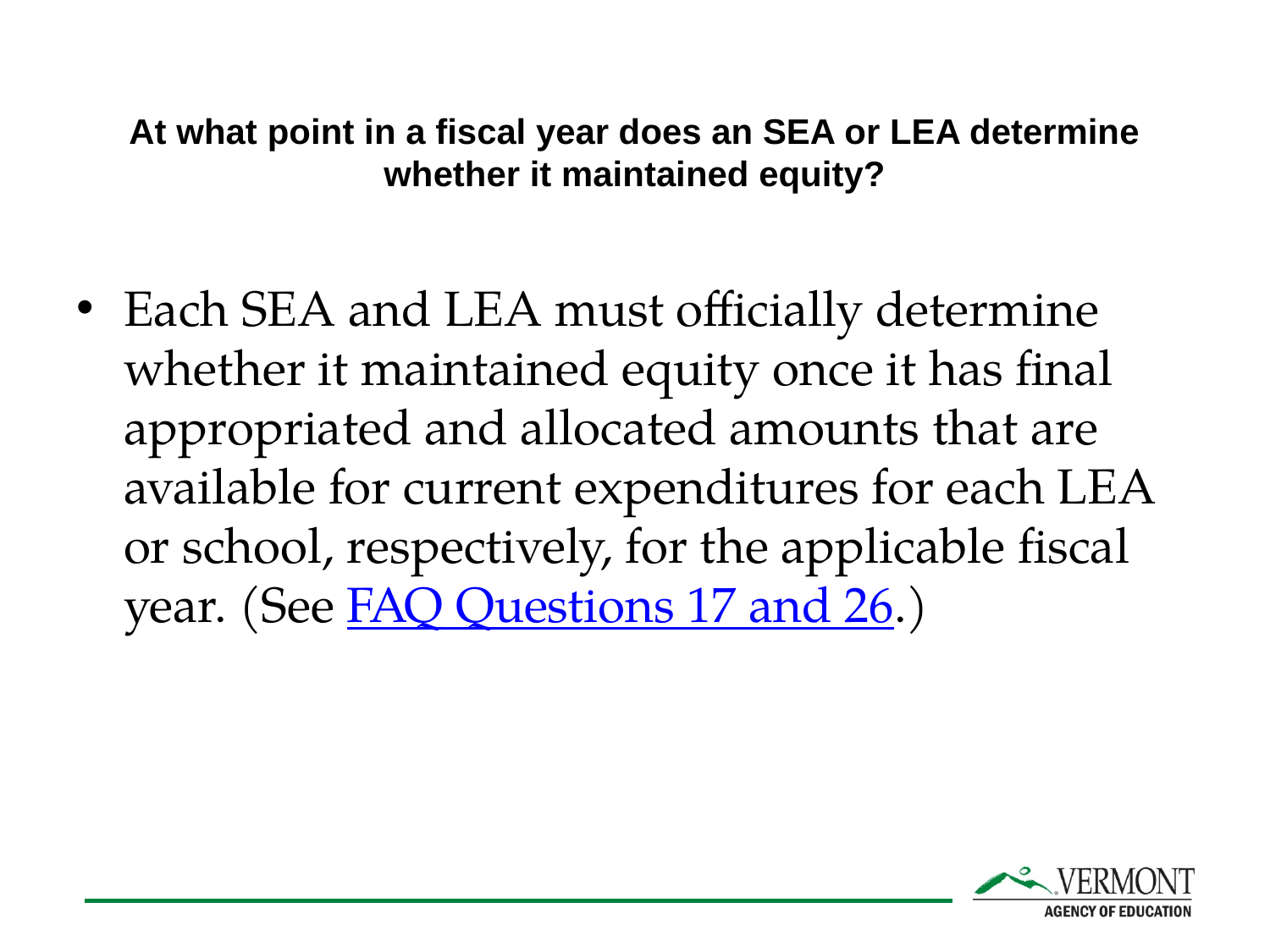

# At what point in a fiscal year does an SEA or LEA determine whether it maintained equity?

Each SEA and LEA must officially determine whether it maintained equity once it has final appropriated and allocated amounts that are available for current expenditures for each LEA or school, respectively, for the applicable fiscal year. (See FAQ Questions 17 and 26.)